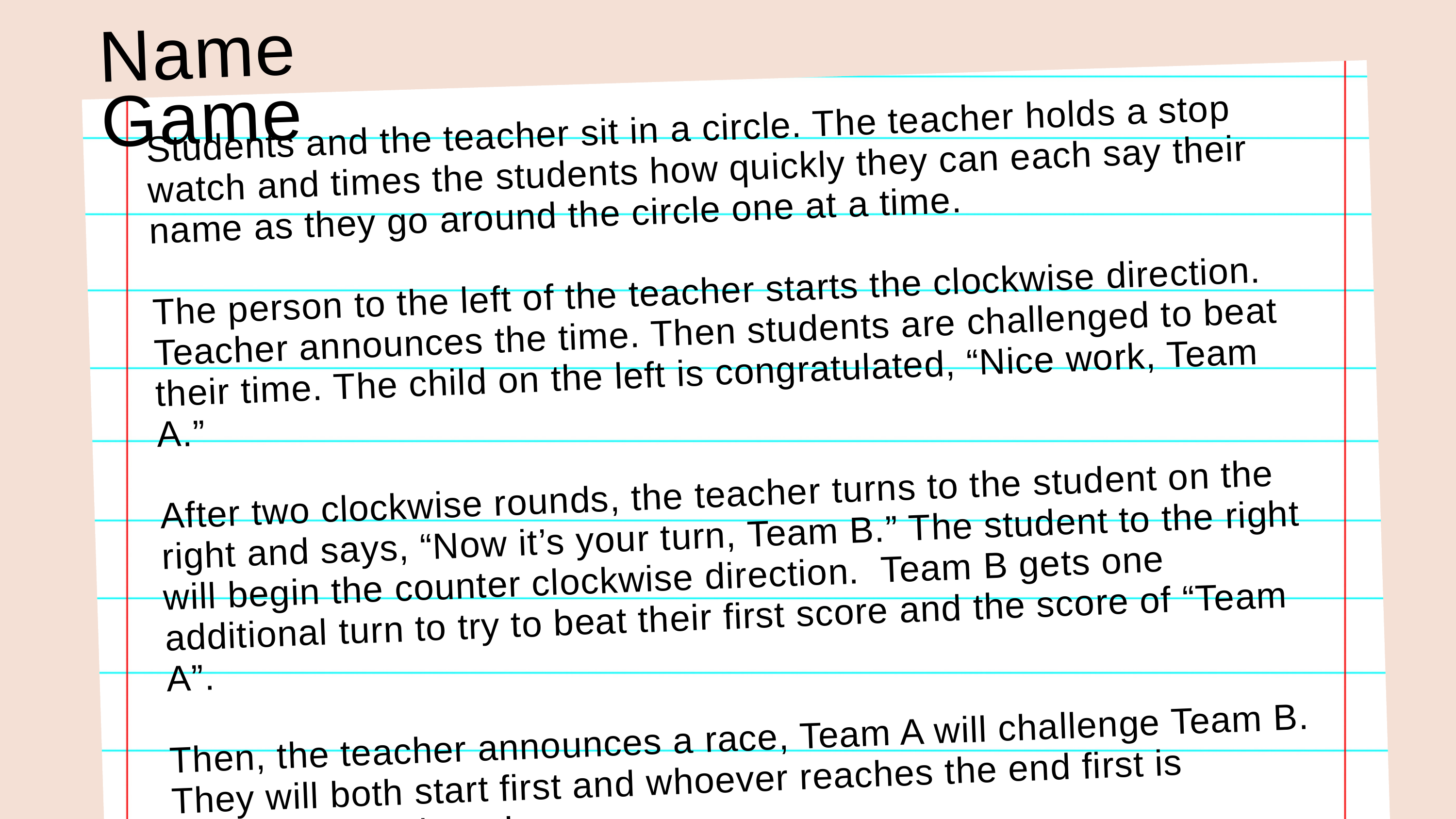

Name Game

Students and the teacher sit in a circle. The teacher holds a stop watch and times the students how quickly they can each say their name as they go around the circle one at a time.

The person to the left of the teacher starts the clockwise direction. Teacher announces the time. Then students are challenged to beat their time. The child on the left is congratulated, “Nice work, Team A.”

After two clockwise rounds, the teacher turns to the student on the right and says, “Now it’s your turn, Team B.” The student to the right will begin the counter clockwise direction.  Team B gets one additional turn to try to beat their first score and the score of “Team A”.

Then, the teacher announces a race, Team A will challenge Team B. They will both start first and whoever reaches the end first is declared the winner!